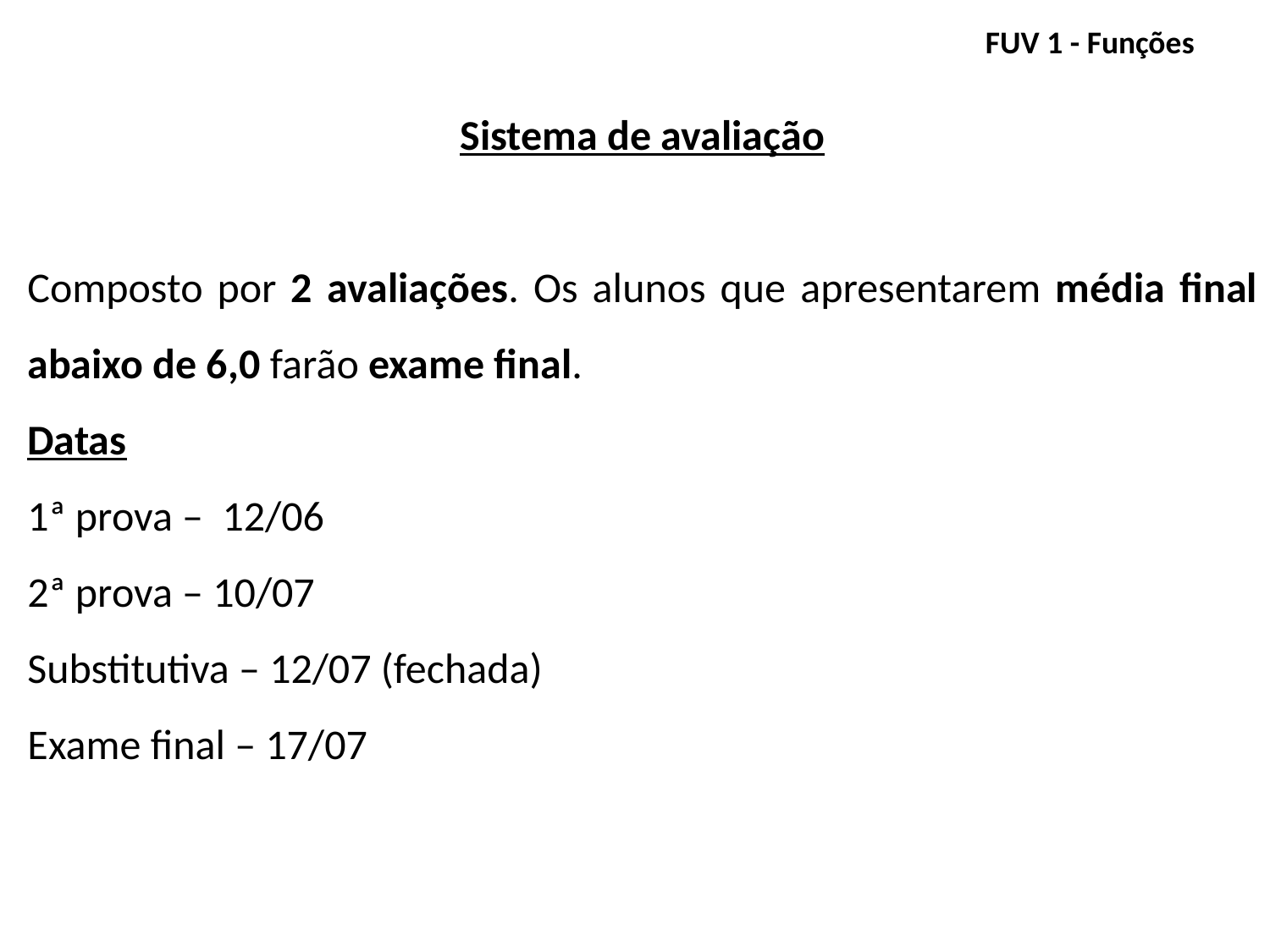

FUV 1 - Funções
Sistema de avaliação

Composto por 2 avaliações. Os alunos que apresentarem média final abaixo de 6,0 farão exame final.
Datas
1ª prova –  12/06
2ª prova – 10/07
Substitutiva – 12/07 (fechada)
Exame final – 17/07